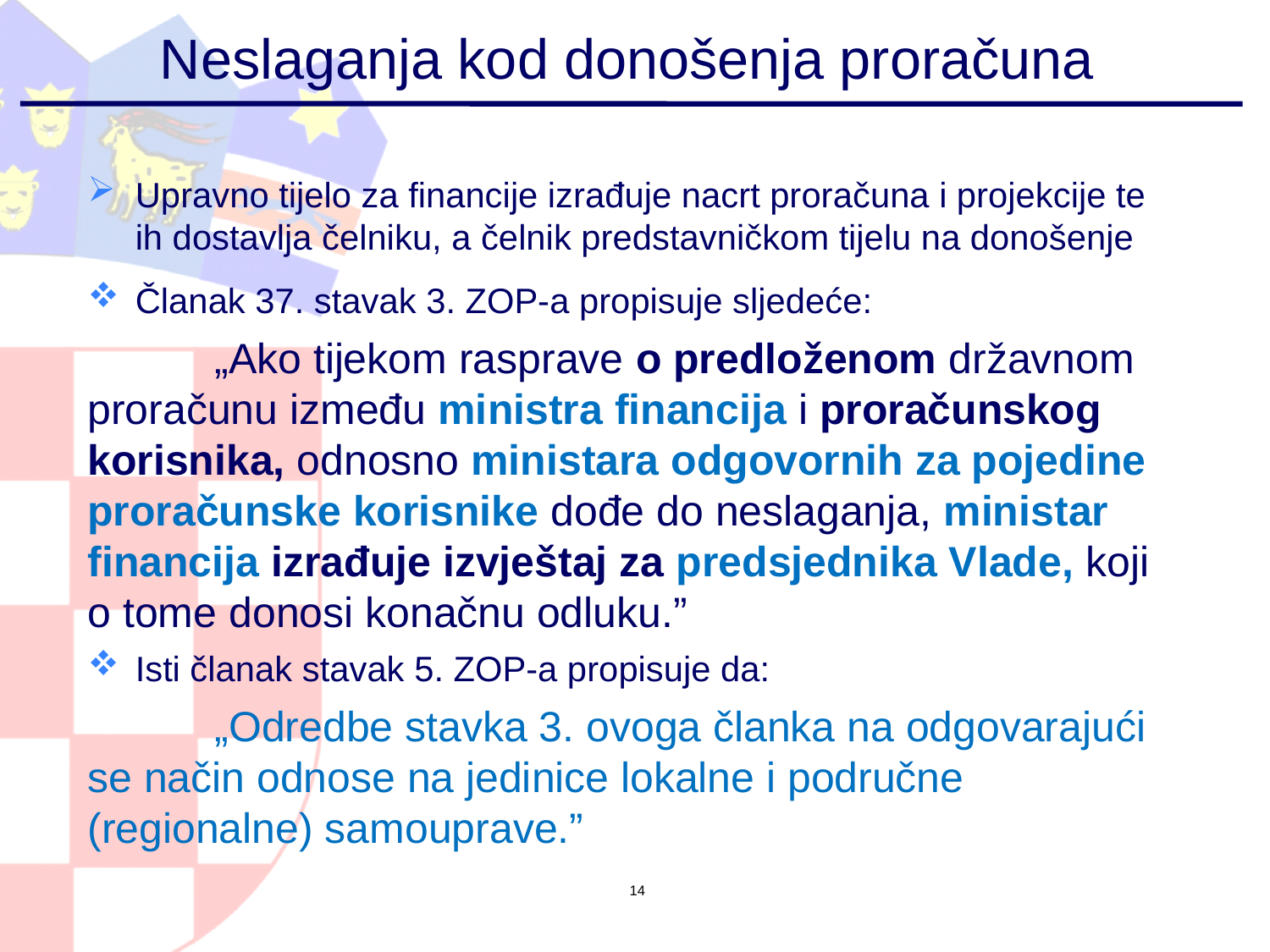

# Neslaganja kod donošenja proračuna
Upravno tijelo za financije izrađuje nacrt proračuna i projekcije te ih dostavlja čelniku, a čelnik predstavničkom tijelu na donošenje
Članak 37. stavak 3. ZOP-a propisuje sljedeće:
	„Ako tijekom rasprave o predloženom državnom proračunu između ministra financija i proračunskog korisnika, odnosno ministara odgovornih za pojedine proračunske korisnike dođe do neslaganja, ministar financija izrađuje izvještaj za predsjednika Vlade, koji o tome donosi konačnu odluku.”
Isti članak stavak 5. ZOP-a propisuje da:
	„Odredbe stavka 3. ovoga članka na odgovarajući se način odnose na jedinice lokalne i područne (regionalne) samouprave.”
14